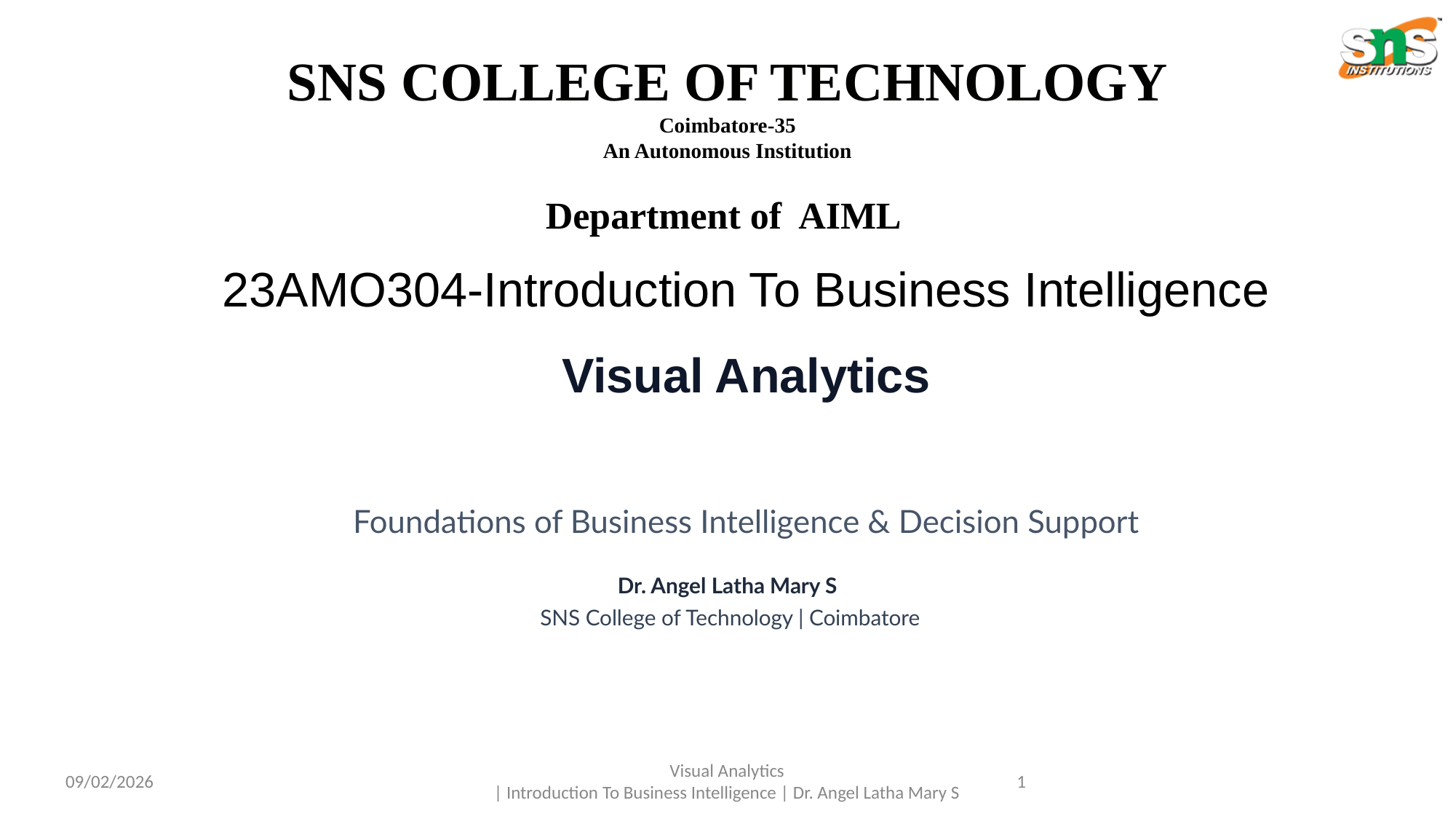

SNS COLLEGE OF TECHNOLOGY
Coimbatore-35
An Autonomous Institution
Department of  AIML

23AMO304-Introduction To Business Intelligence
Visual Analytics
Foundations of Business Intelligence & Decision Support
Dr. Angel Latha Mary S
 SNS College of Technology | Coimbatore
09/02/2026
Visual Analytics
| Introduction To Business Intelligence | Dr. Angel Latha Mary S
1